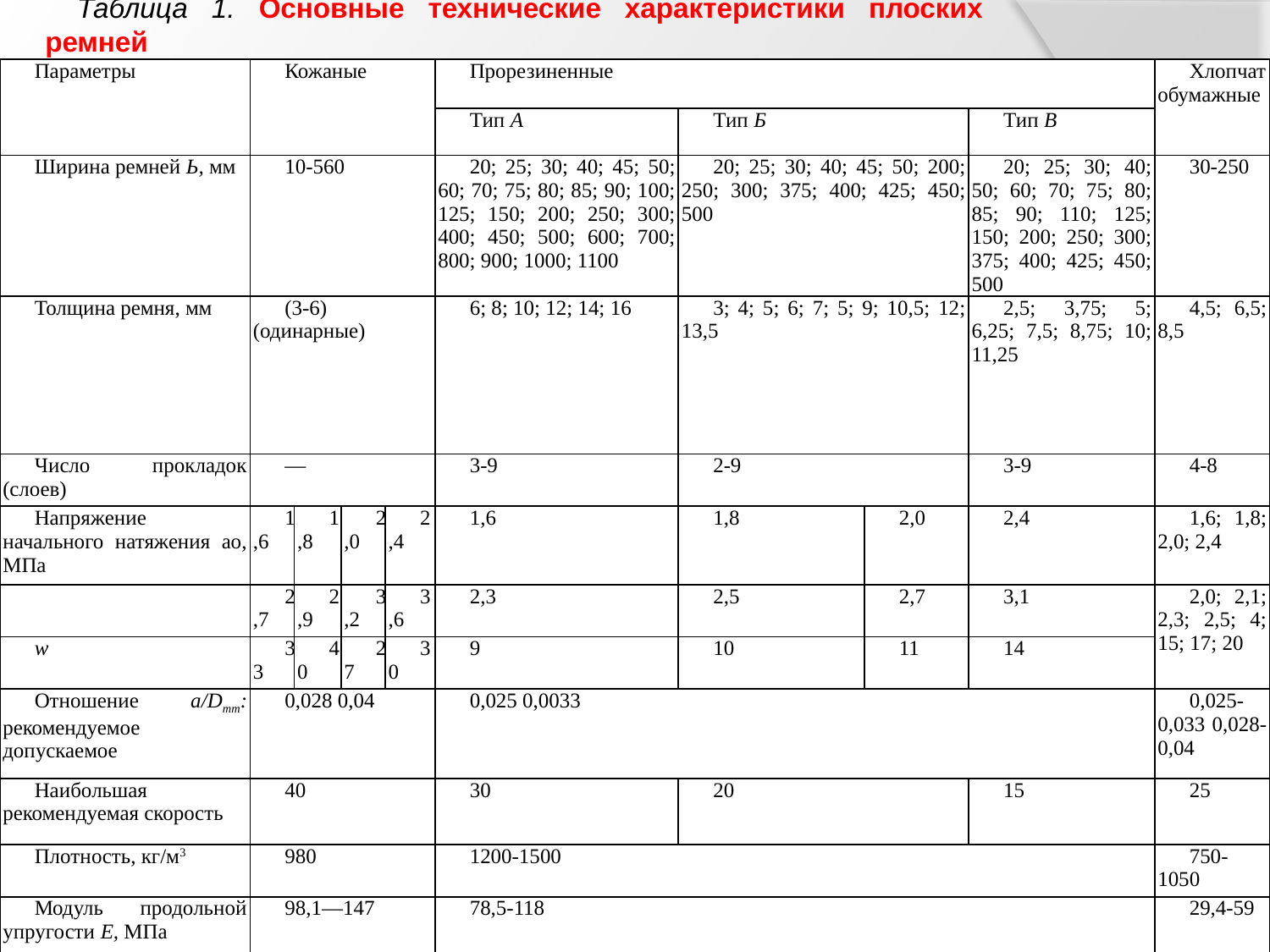

Таблица 1. Основные технические характеристики плоских ремней
| Параметры | Кожаные |  |  |  | Прорезиненные |  |  |  | Хлопчатобу­мажные |
| --- | --- | --- | --- | --- | --- | --- | --- | --- | --- |
|  |  |  |  |  | Тип А | Тип Б |  | Тип В |  |
| Ширина ремней Ь, мм | 10-560 |  |  |  | 20; 25; 30; 40; 45; 50; 60; 70; 75; 80; 85; 90; 100; 125; 150; 200; 250; 300; 400; 450; 500; 600; 700; 800; 900; 1000; 1100 | 20; 25; 30; 40; 45; 50; 200; 250; 300; 375; 400; 425; 450; 500 |  | 20; 25; 30; 40; 50; 60; 70; 75; 80; 85; 90; 110; 125; 150; 200; 250; 300; 375; 400; 425; 450; 500 | 30-250 |
| Толщина ремня, мм | (3-6) (одинарные) |  |  |  | 6; 8; 10; 12; 14; 16 | 3; 4; 5; 6; 7; 5; 9; 10,5; 12; 13,5 |  | 2,5; 3,75; 5; 6,25; 7,5; 8,75; 10; 11,25 | 4,5; 6,5; 8,5 |
| Число прокладок (слоев) | — |  |  |  | 3-9 | 2-9 |  | 3-9 | 4-8 |
| Напряжение начального натяжения ао, МПа | 1,6 | 1,8 | 2,0 | 2,4 | 1,6 | 1,8 | 2,0 | 2,4 | 1,6; 1,8; 2,0; 2,4 |
|  | 2,7 | 2,9 | 3,2 | 3,6 | 2,3 | 2,5 | 2,7 | 3,1 | 2,0; 2,1; 2,3; 2,5; 4; 15; 17; 20 |
| w | 33 | 40 | 27 | 30 | 9 | 10 | 11 | 14 |  |
| Отношение a/Dmm: рекомендуемое допускаемое | 0,028 0,04 |  |  |  | 0,025 0,0033 |  |  |  | 0,025-0,033 0,028-0,04 |
| Наибольшая рекомендуемая скорость | 40 |  |  |  | 30 | 20 |  | 15 | 25 |
| Плотность, кг/м3 | 980 |  |  |  | 1200-1500 |  |  |  | 750-1050 |
| Модуль продольной упругости Е, МПа | 98,1—147 |  |  |  | 78,5-118 |  |  |  | 29,4-59 |